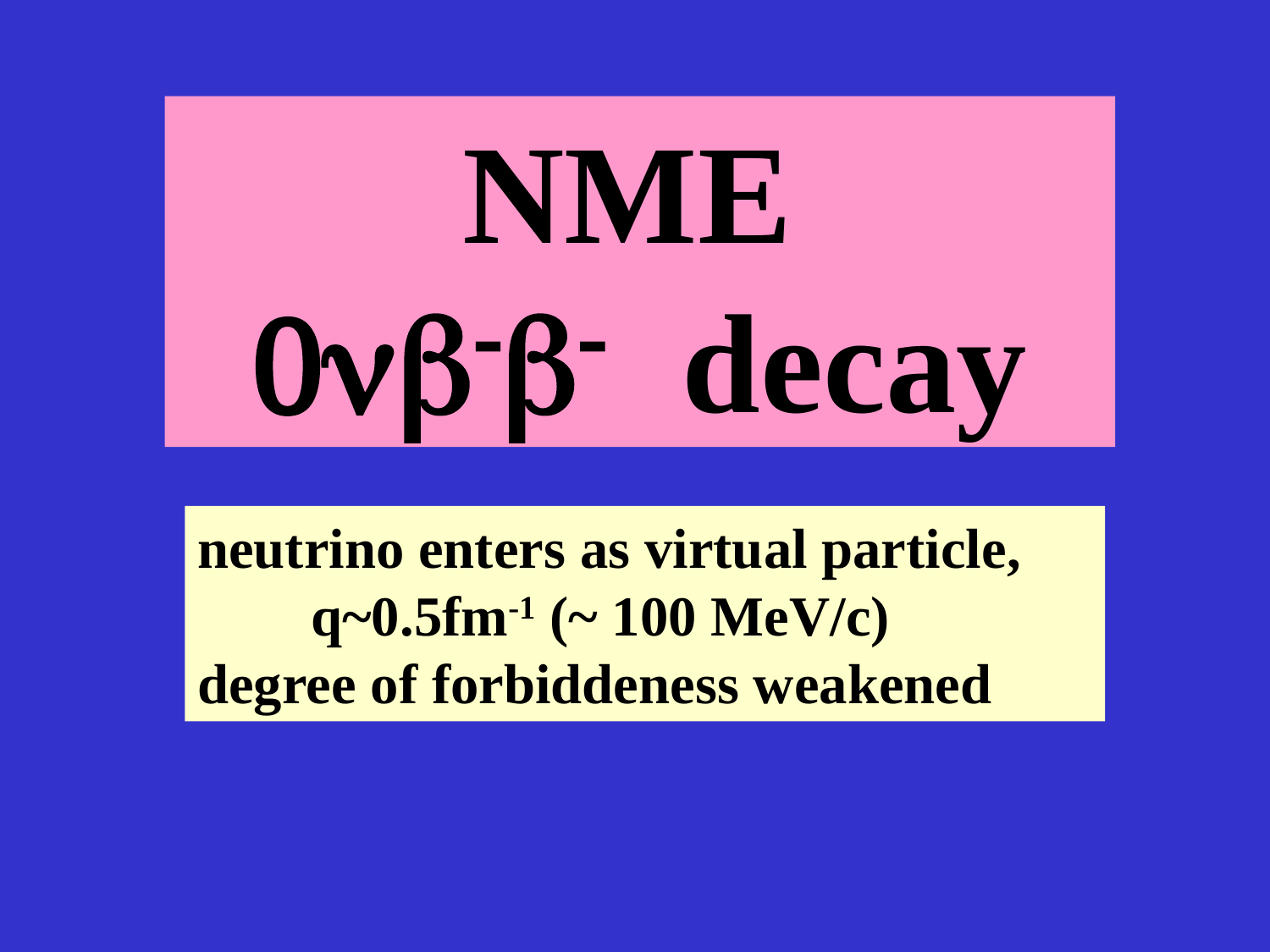

NME
0νβ−β−  decay
neutrino enters as virtual particle,
        q~0.5fm-1 (~ 100 MeV/c)
degree of forbiddeness weakened